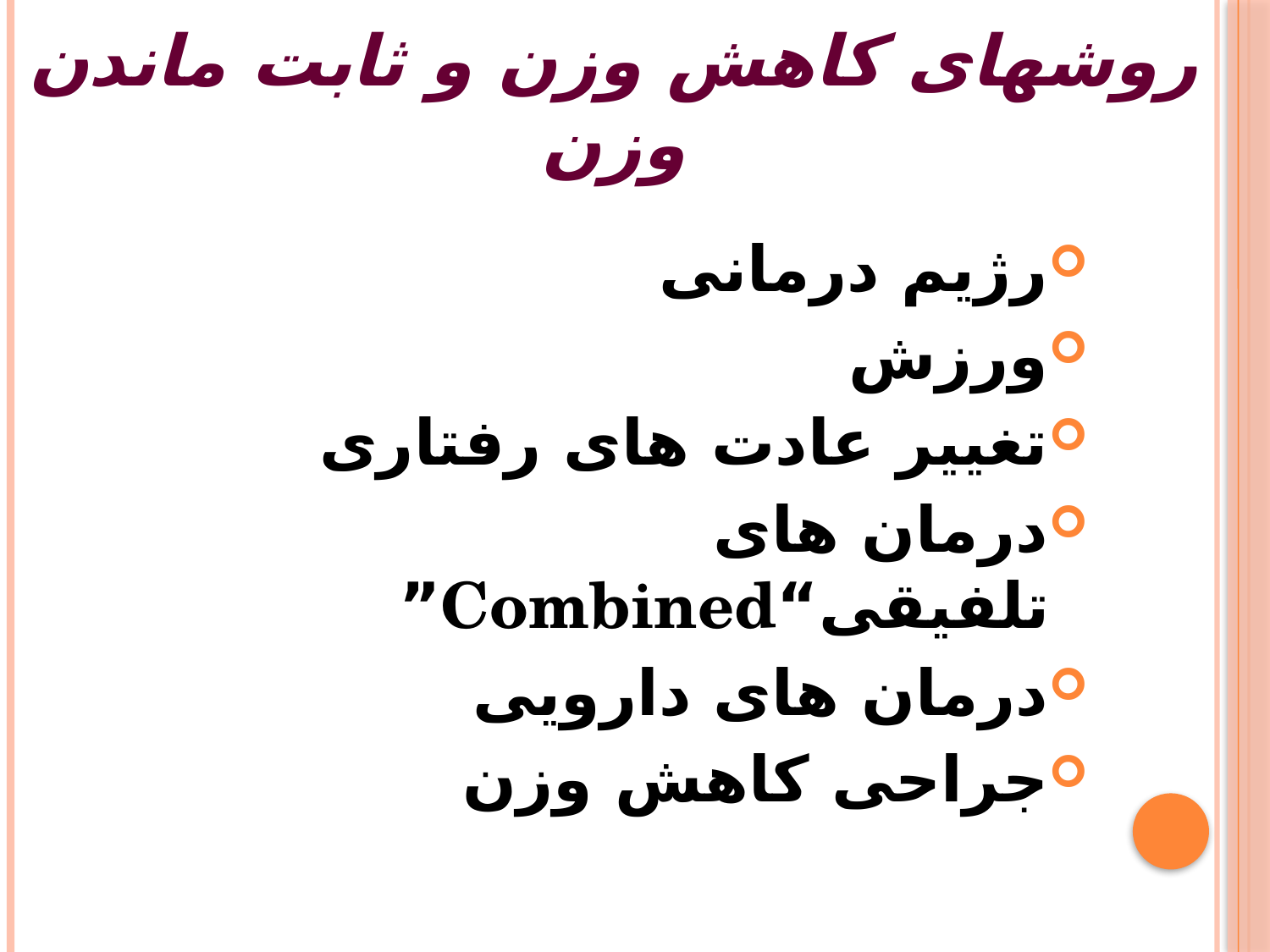

# روشهای کاهش وزن و ثابت ماندن وزن
رژیم درمانی
ورزش
تغییر عادت های رفتاری
درمان های تلفیقی“Combined”
درمان های دارویی
جراحی کاهش وزن